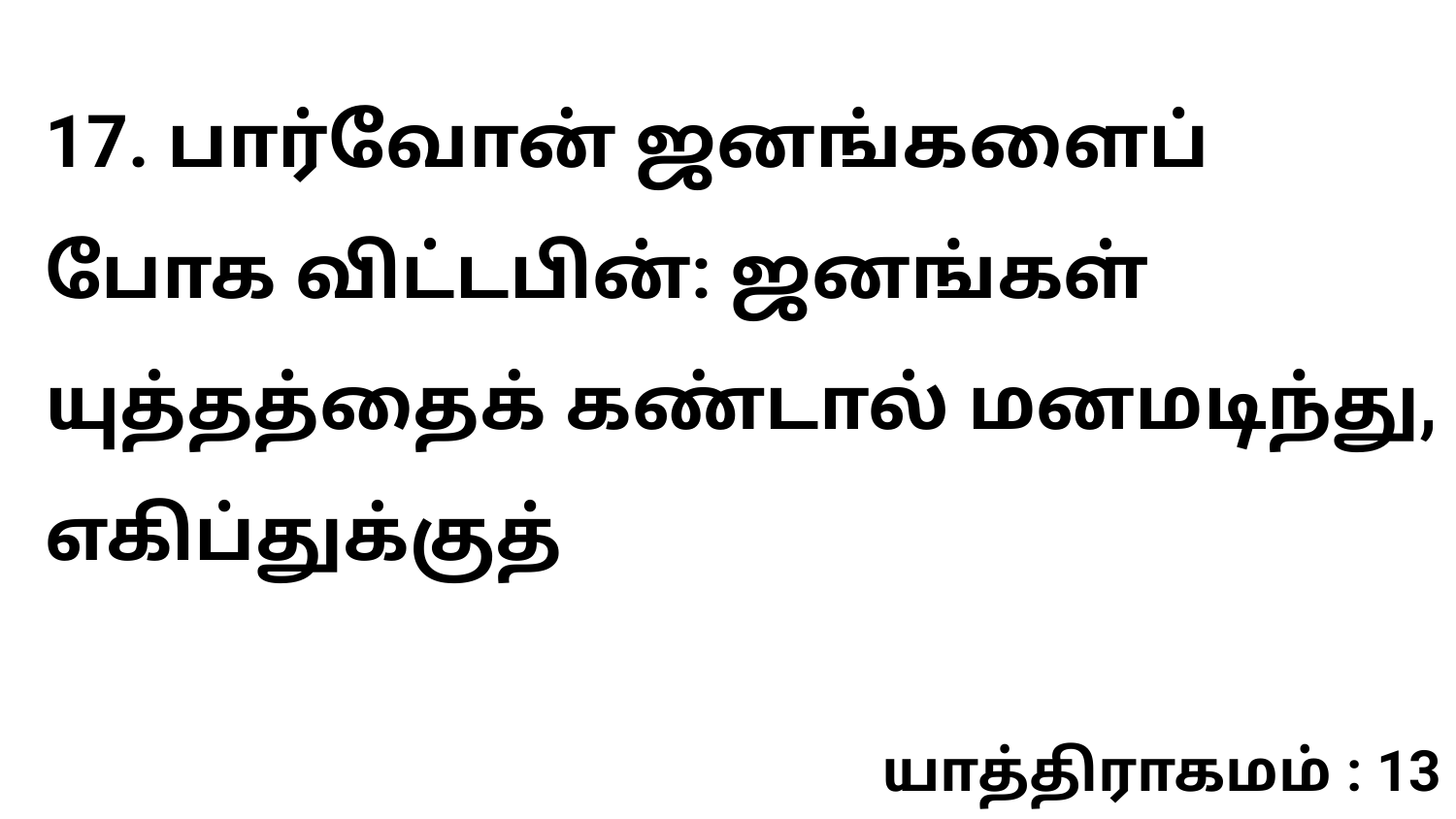

17. பார்வோன் ஜனங்களைப் போக விட்டபின்: ஜனங்கள் யுத்தத்தைக் கண்டால் மனமடிந்து, எகிப்துக்குத்
யாத்திராகமம் : 13